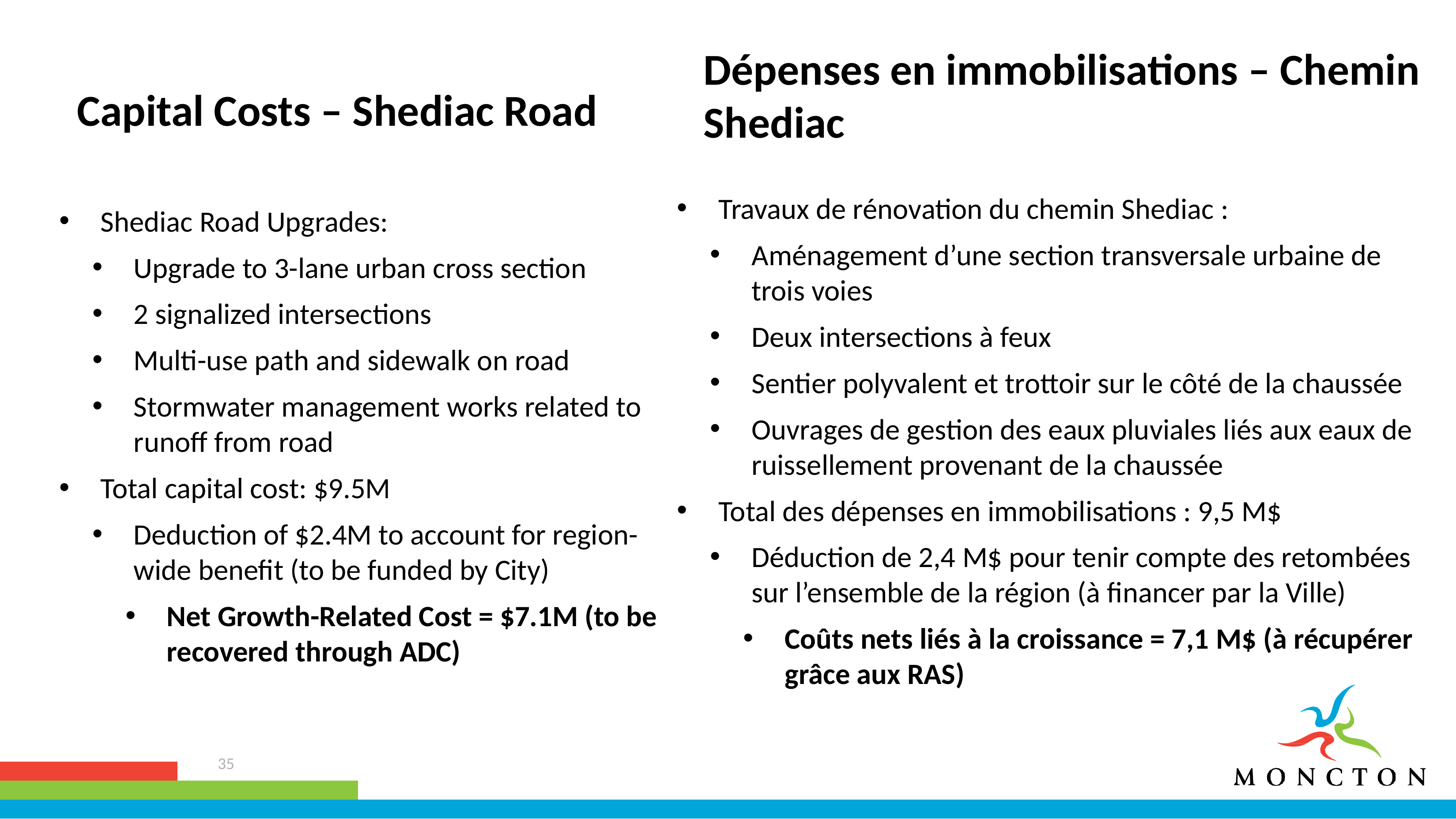

Dépenses en immobilisations – Chemin Shediac
Capital Costs – Shediac Road
Travaux de rénovation du chemin Shediac :
Aménagement d’une section transversale urbaine de trois voies
Deux intersections à feux
Sentier polyvalent et trottoir sur le côté de la chaussée
Ouvrages de gestion des eaux pluviales liés aux eaux de ruissellement provenant de la chaussée
Total des dépenses en immobilisations : 9,5 M$
Déduction de 2,4 M$ pour tenir compte des retombées sur l’ensemble de la région (à financer par la Ville)
Coûts nets liés à la croissance = 7,1 M$ (à récupérer grâce aux RAS)

Shediac Road Upgrades:
Upgrade to 3-lane urban cross section
2 signalized intersections
Multi-use path and sidewalk on road
Stormwater management works related to runoff from road
Total capital cost: $9.5M
Deduction of $2.4M to account for region-wide benefit (to be funded by City)
Net Growth-Related Cost = $7.1M (to be recovered through ADC)

35